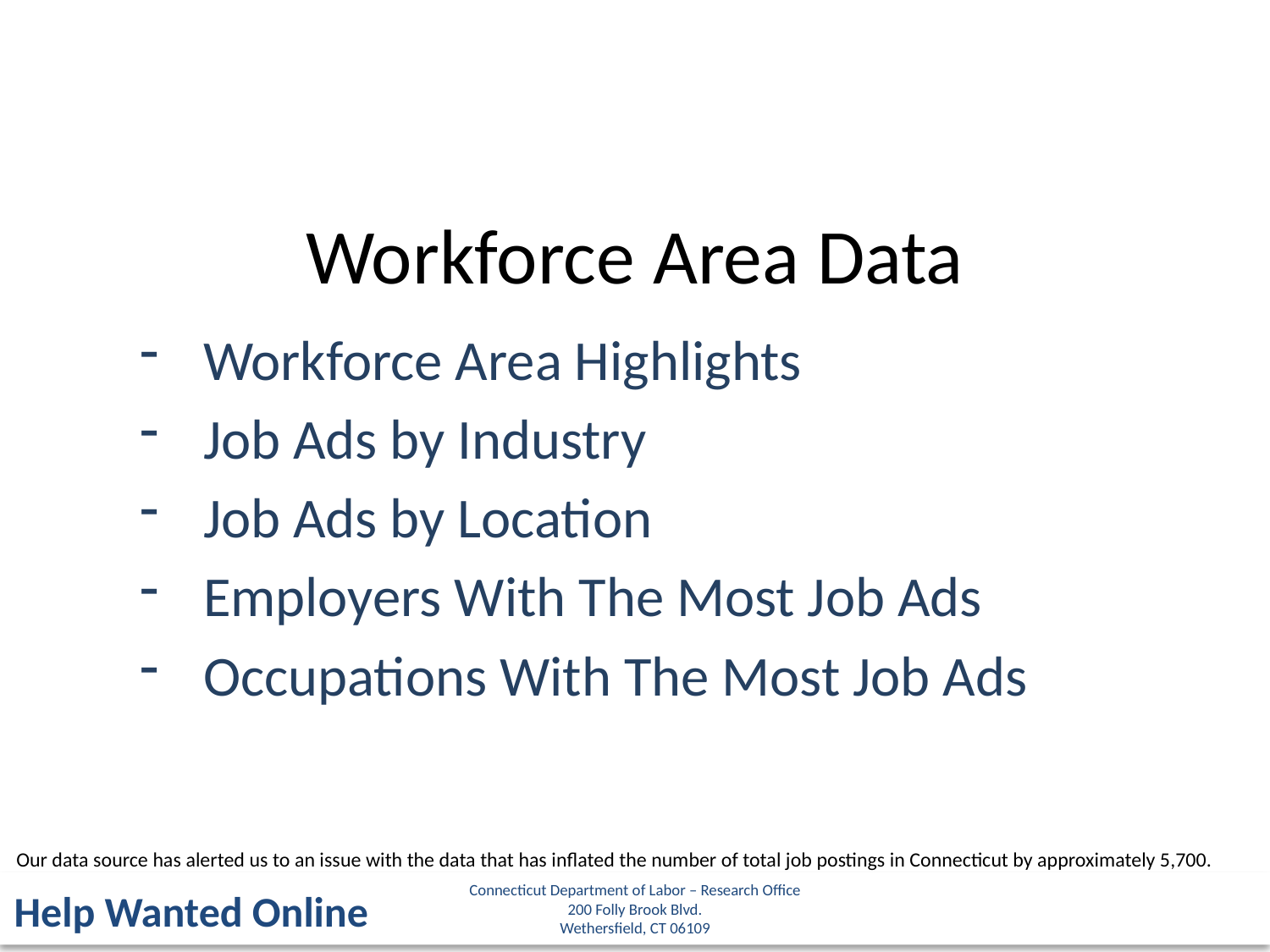

Workforce Area Data
Workforce Area Highlights
Job Ads by Industry
Job Ads by Location
Employers With The Most Job Ads
Occupations With The Most Job Ads
Our data source has alerted us to an issue with the data that has inflated the number of total job postings in Connecticut by approximately 5,700.
Connecticut Department of Labor – Research Office
200 Folly Brook Blvd.
Wethersfield, CT 06109
Help Wanted Online
13